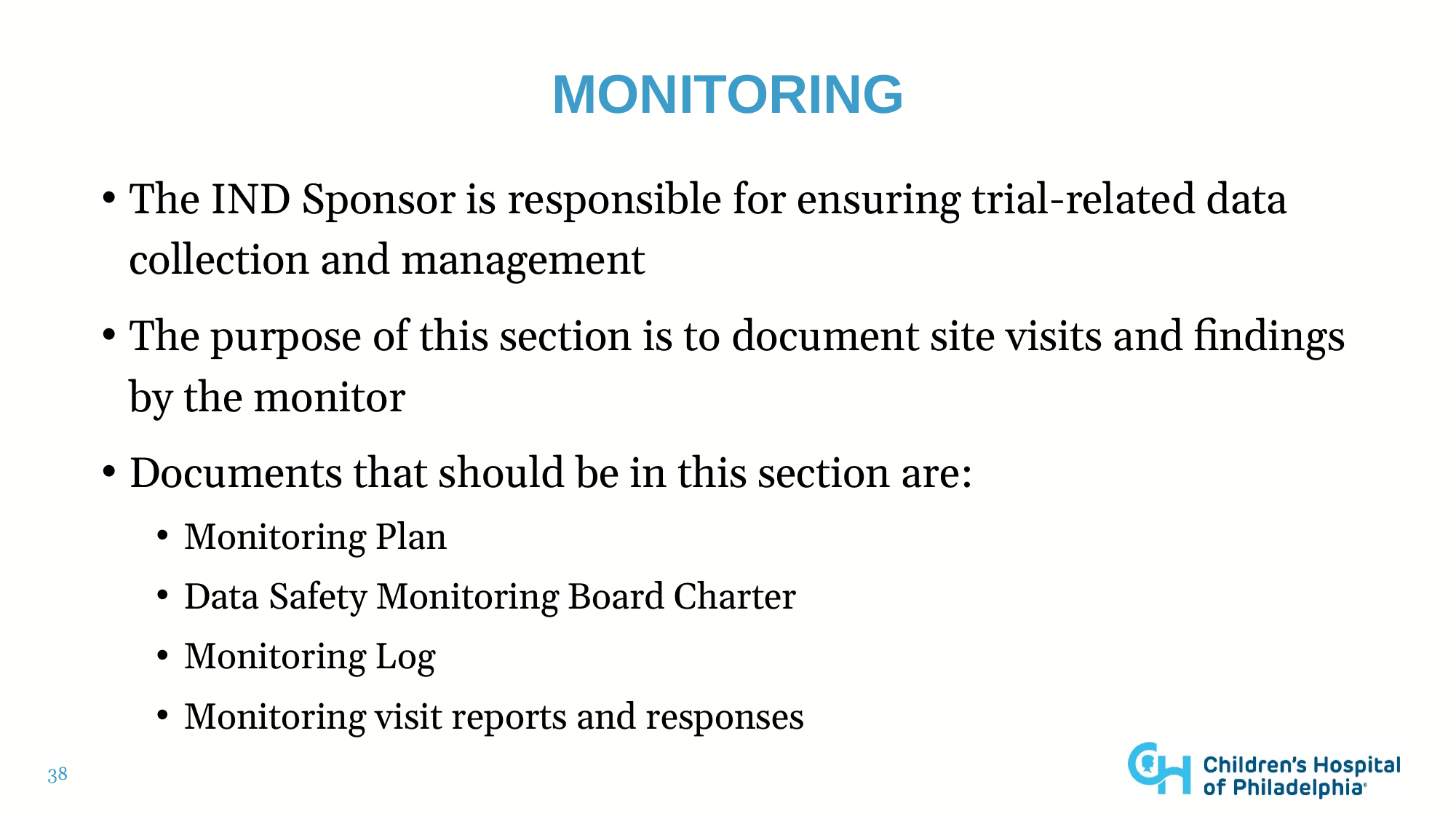

# monitoring
The IND Sponsor is responsible for ensuring trial-related data collection and management
The purpose of this section is to document site visits and findings by the monitor
Documents that should be in this section are:
Monitoring Plan
Data Safety Monitoring Board Charter
Monitoring Log
Monitoring visit reports and responses